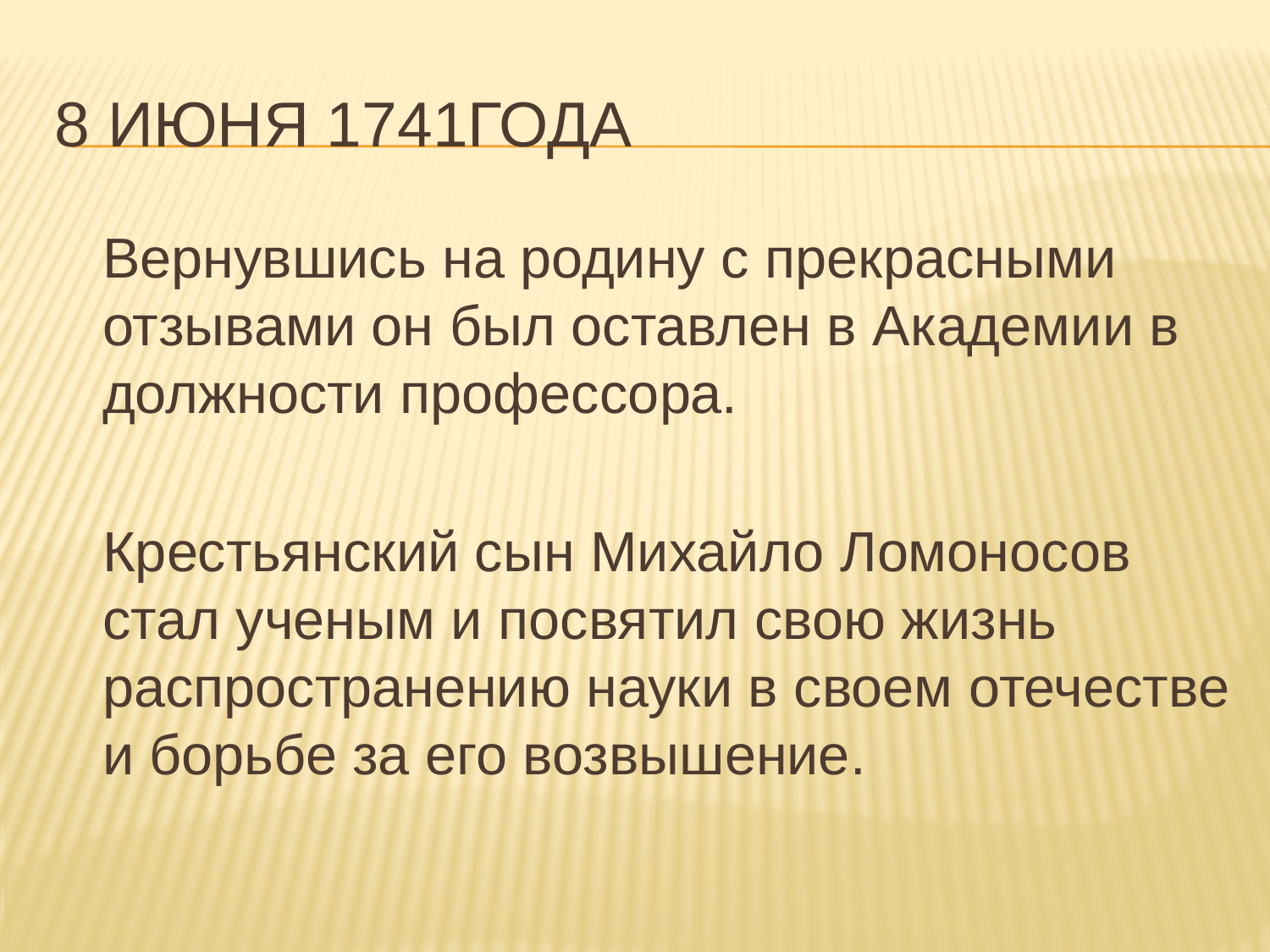

# 8 июня 1741года
	Вернувшись на родину с прекрасными отзывами он был оставлен в Академии в должности профессора.

	Крестьянский сын Михайло Ломоносов стал ученым и посвятил свою жизнь распространению науки в своем отечестве и борьбе за его возвышение.